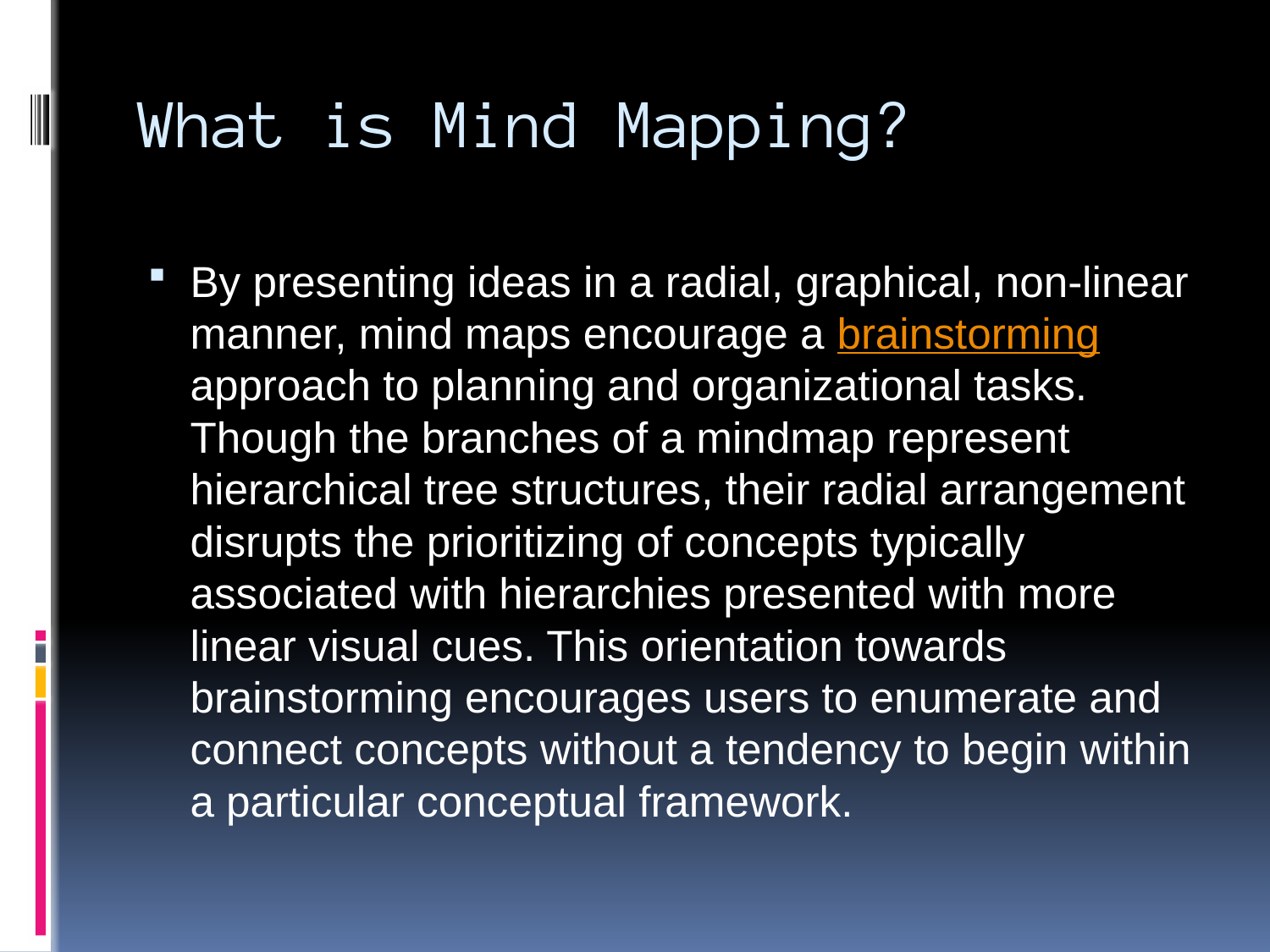

# What is Mind Mapping?
By presenting ideas in a radial, graphical, non-linear manner, mind maps encourage a brainstorming approach to planning and organizational tasks. Though the branches of a mindmap represent hierarchical tree structures, their radial arrangement disrupts the prioritizing of concepts typically associated with hierarchies presented with more linear visual cues. This orientation towards brainstorming encourages users to enumerate and connect concepts without a tendency to begin within a particular conceptual framework.